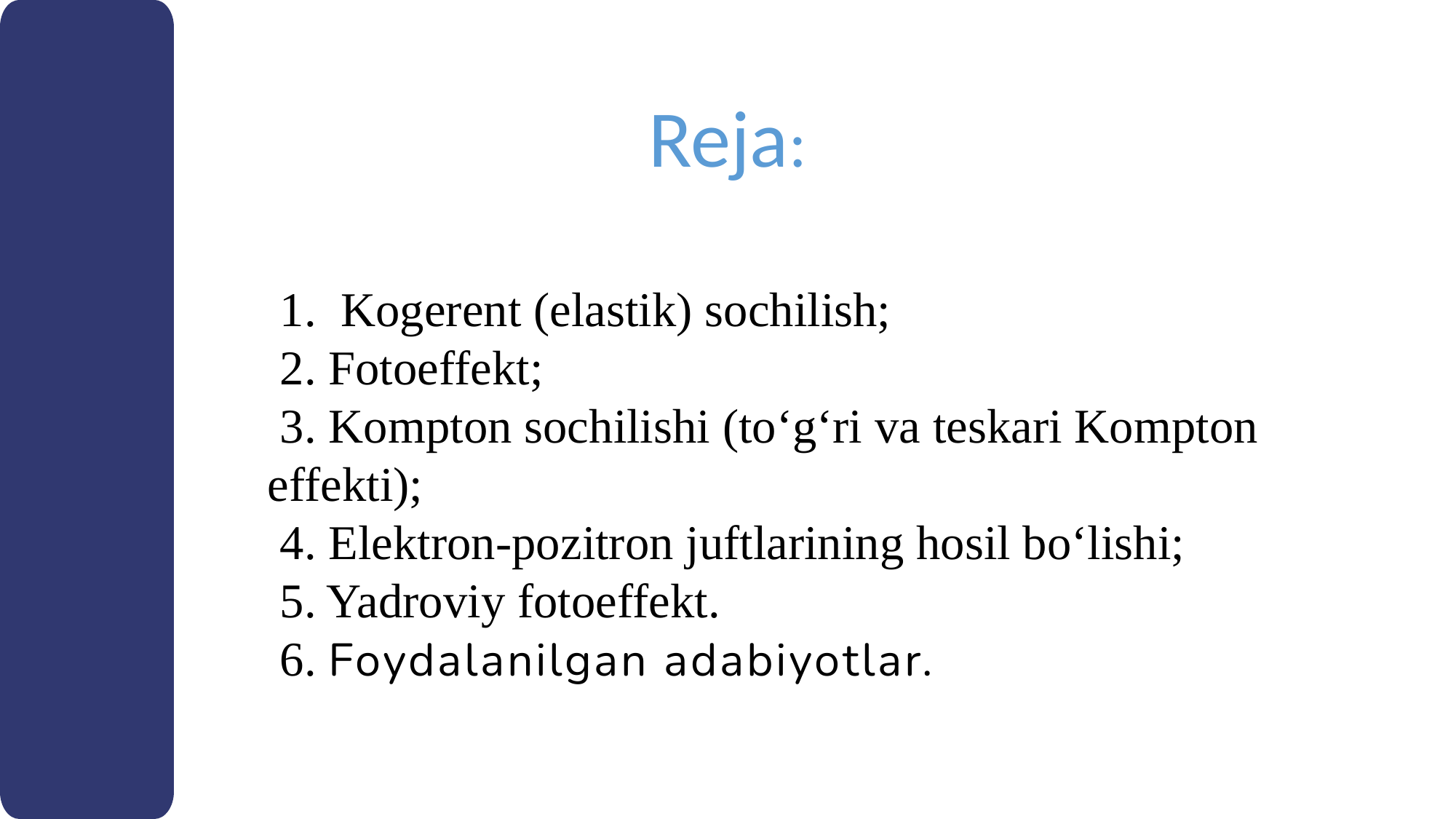

# Reja:
 1.  Kogerent (elastik) sochilish;
 2. Fotoeffekt;
 3. Kompton sochilishi (to‘g‘ri va teskari Kompton effekti);
 4. Elektron-pozitron juftlarining hosil bo‘lishi;
 5. Yadroviy fotoeffekt.
 6. Foydalanilgan adabiyotlar.